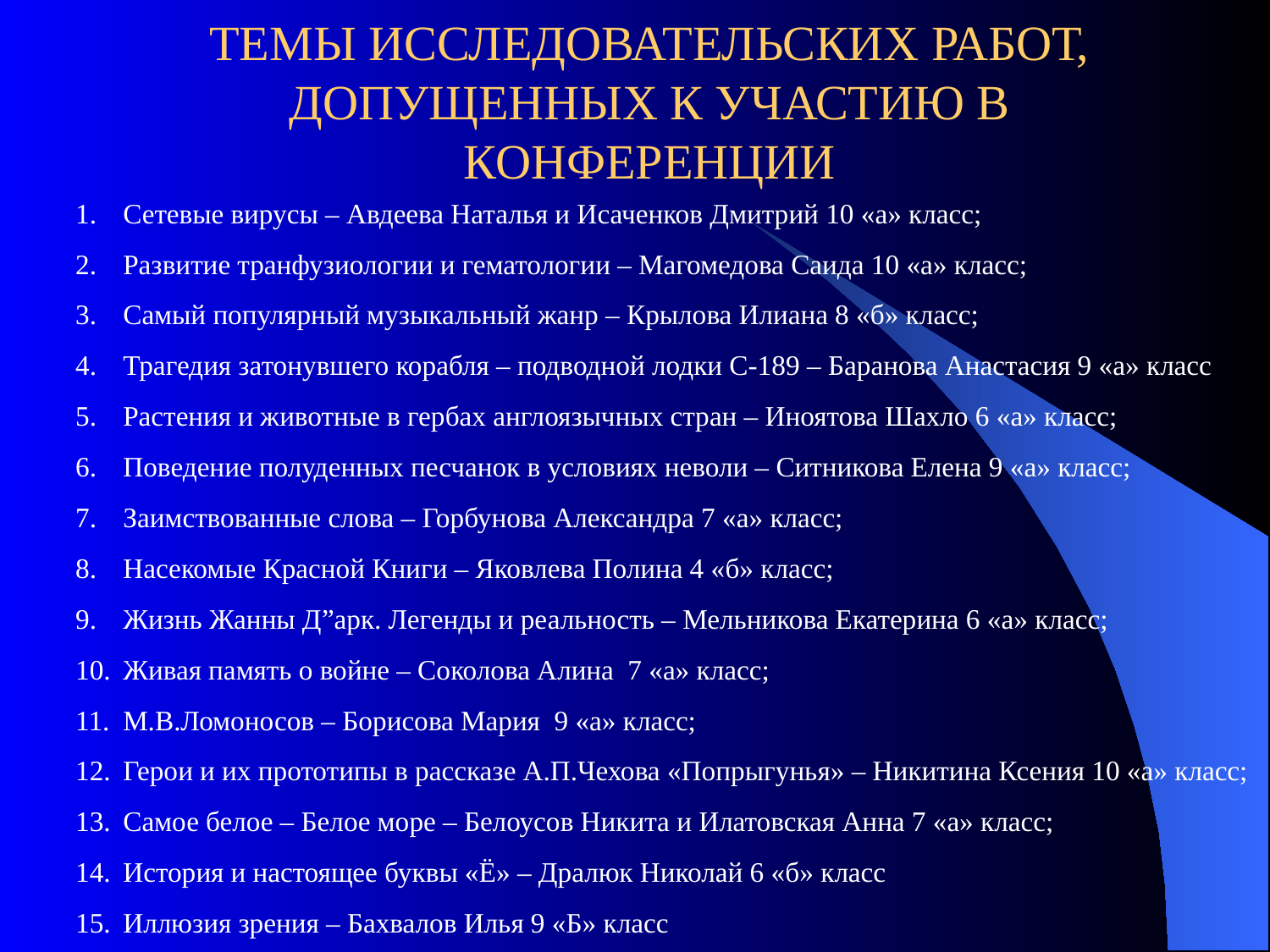

ТЕМЫ ИССЛЕДОВАТЕЛЬСКИХ РАБОТ, ДОПУЩЕННЫХ К УЧАСТИЮ В КОНФЕРЕНЦИИ
Сетевые вирусы – Авдеева Наталья и Исаченков Дмитрий 10 «а» класс;
Развитие транфузиологии и гематологии – Магомедова Саида 10 «а» класс;
Самый популярный музыкальный жанр – Крылова Илиана 8 «б» класс;
Трагедия затонувшего корабля – подводной лодки С-189 – Баранова Анастасия 9 «а» класс
Растения и животные в гербах англоязычных стран – Иноятова Шахло 6 «а» класс;
Поведение полуденных песчанок в условиях неволи – Ситникова Елена 9 «а» класс;
Заимствованные слова – Горбунова Александра 7 «а» класс;
Насекомые Красной Книги – Яковлева Полина 4 «б» класс;
Жизнь Жанны Д”арк. Легенды и реальность – Мельникова Екатерина 6 «а» класс;
Живая память о войне – Соколова Алина  7 «а» класс;
М.В.Ломоносов – Борисова Мария  9 «а» класс;
Герои и их прототипы в рассказе А.П.Чехова «Попрыгунья» – Никитина Ксения 10 «а» класс;
Самое белое – Белое море – Белоусов Никита и Илатовская Анна 7 «а» класс;
История и настоящее буквы «Ё» – Дралюк Николай 6 «б» класс
Иллюзия зрения – Бахвалов Илья 9 «Б» класс